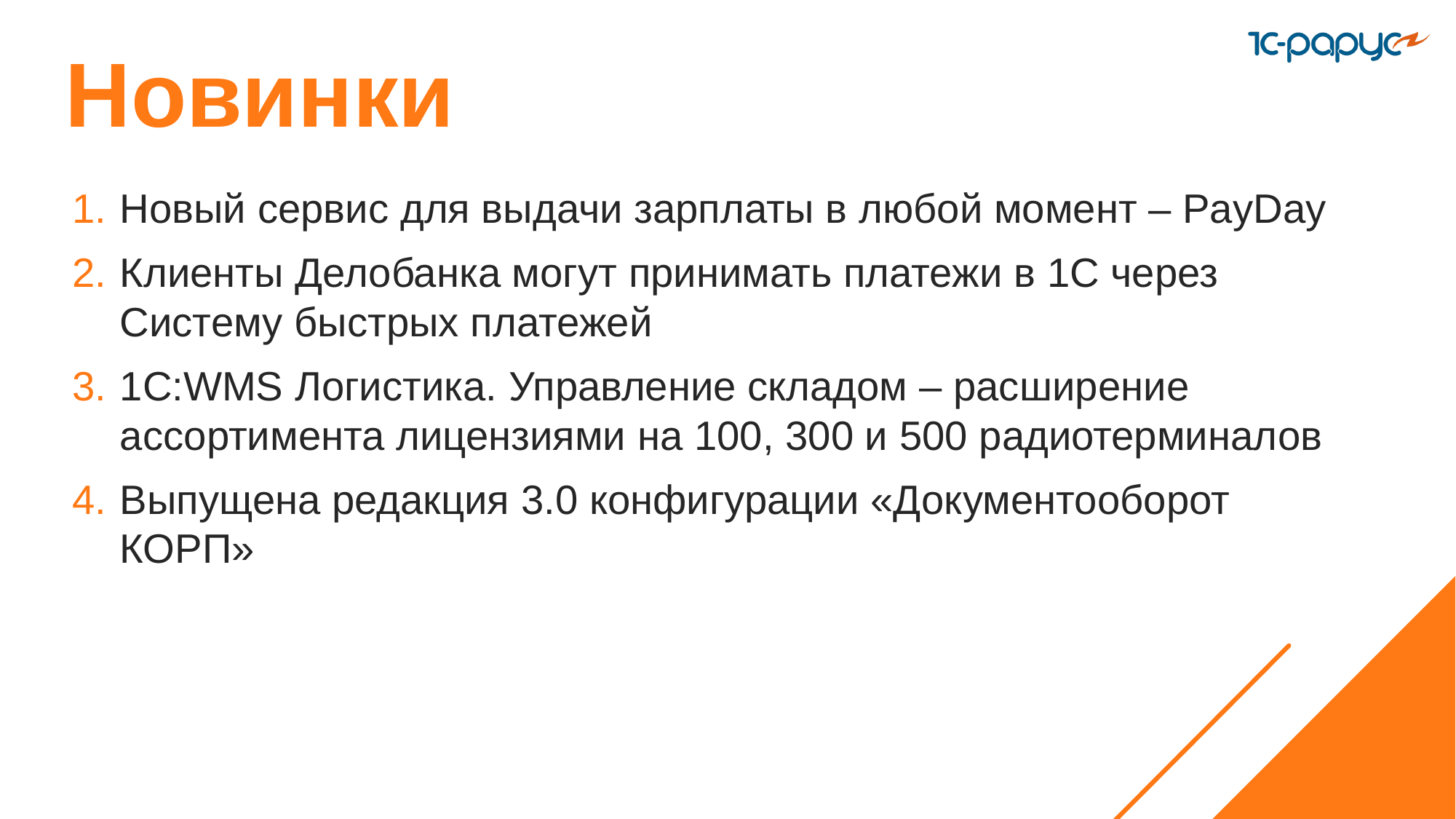

# Новинки
Новый сервис для выдачи зарплаты в любой момент – PayDay
Клиенты Делобанка могут принимать платежи в 1С через Систему быстрых платежей
1С:WMS Логистика. Управление складом – расширение ассортимента лицензиями на 100, 300 и 500 радиотерминалов
Выпущена редакция 3.0 конфигурации «Документооборот КОРП»